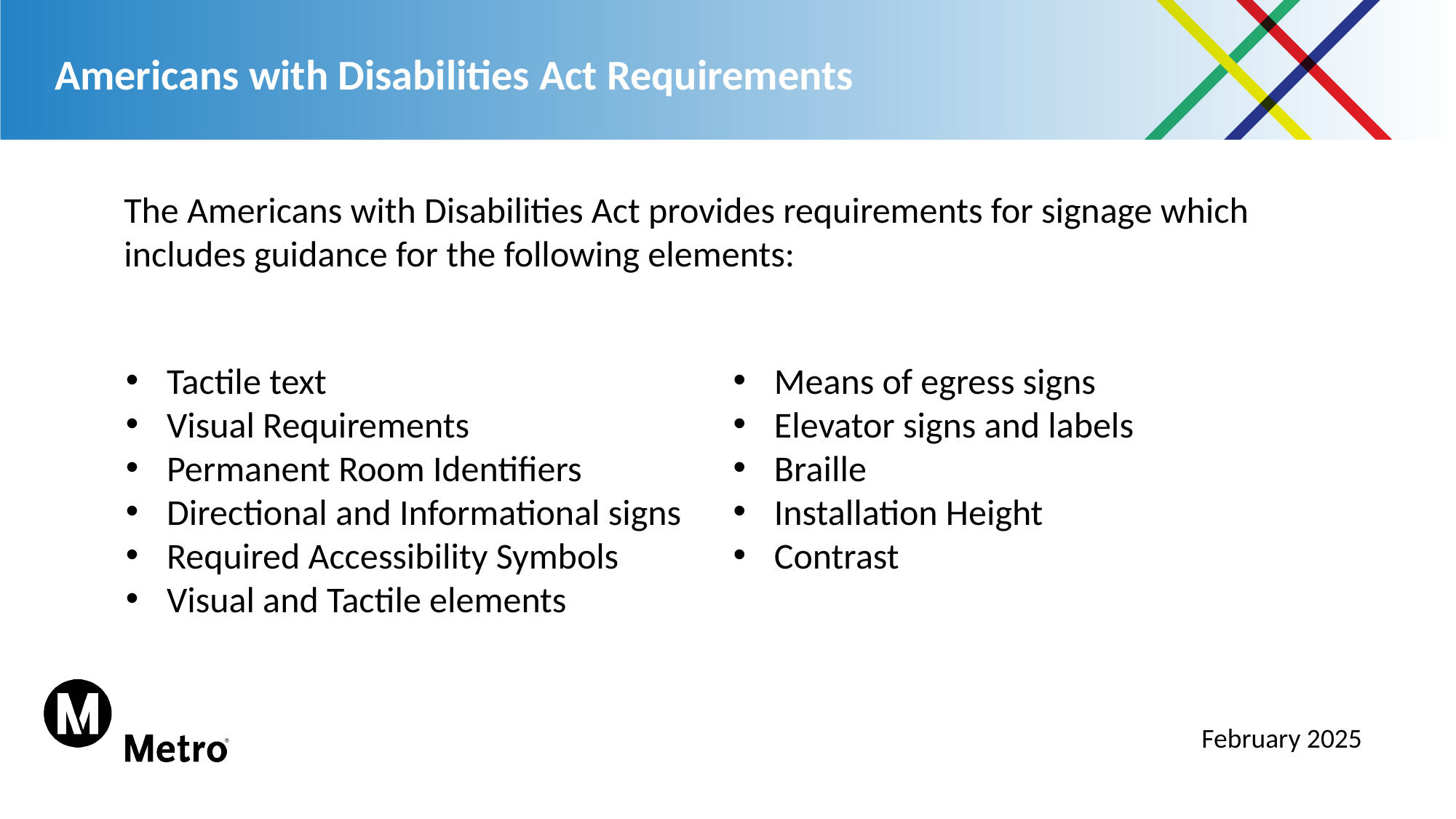

# Americans with Disabilities Act Requirements
The Americans with Disabilities Act provides requirements for signage which includes guidance for the following elements:

Tactile text
Visual Requirements
Permanent Room Identifiers
Directional and Informational signs
Required Accessibility Symbols
Visual and Tactile elements

Means of egress signs
Elevator signs and labels
Braille
Installation Height
Contrast

February 2025